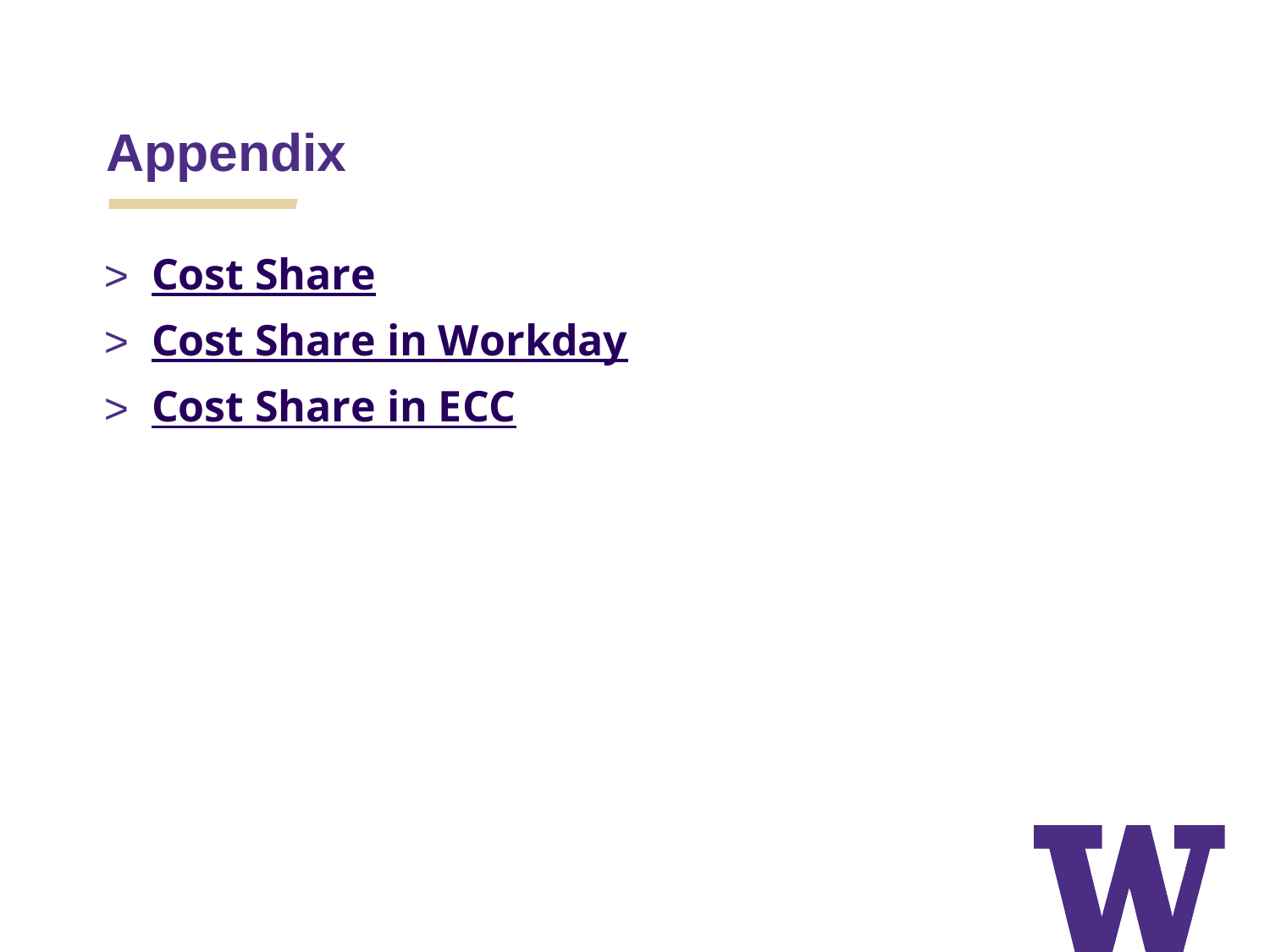

Appendix
Cost Share
Cost Share in Workday
Cost Share in ECC